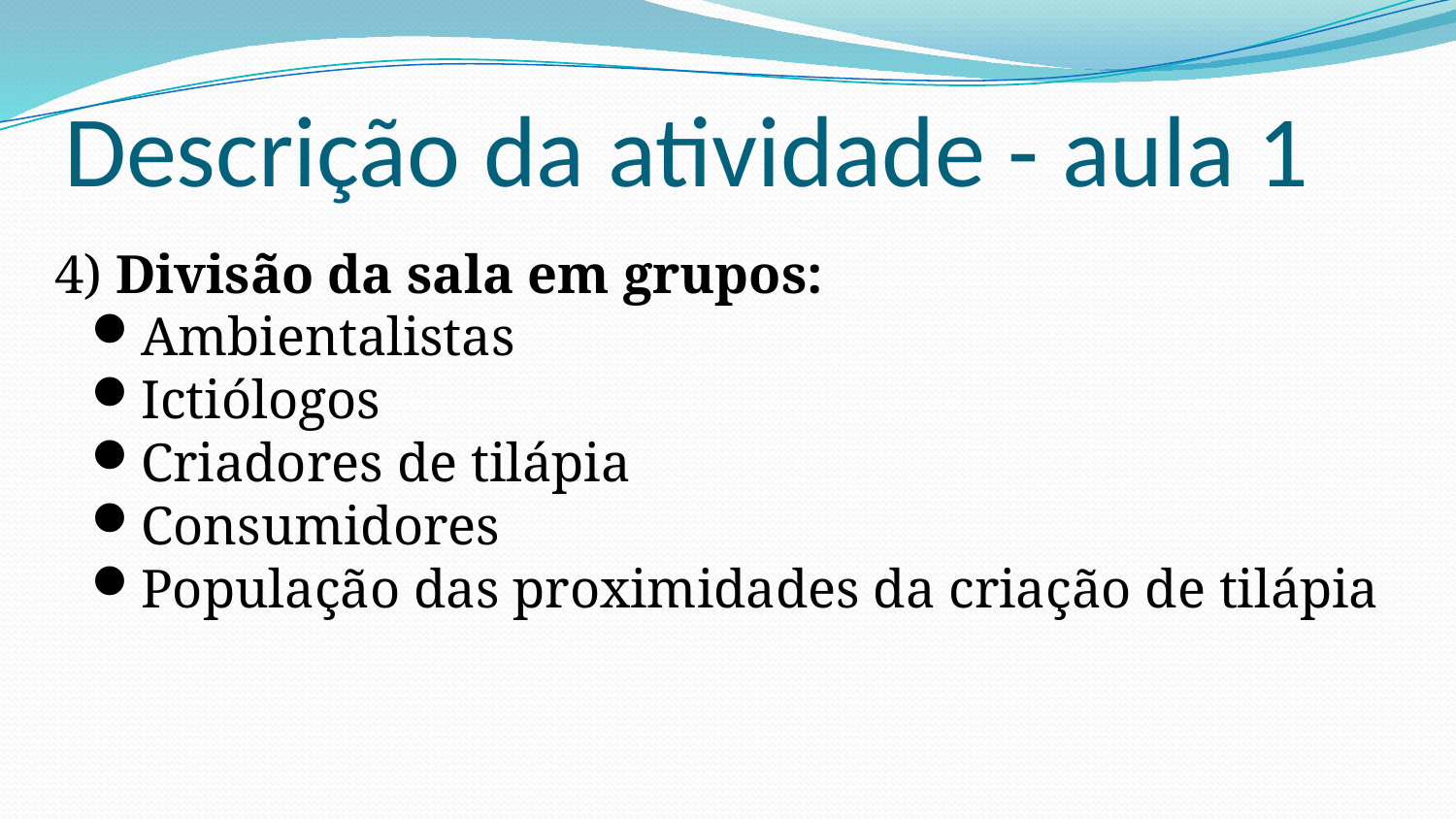

# Descrição da atividade - aula 1

4) Divisão da sala em grupos:
Ambientalistas
Ictiólogos
Criadores de tilápia
Consumidores
População das proximidades da criação de tilápia